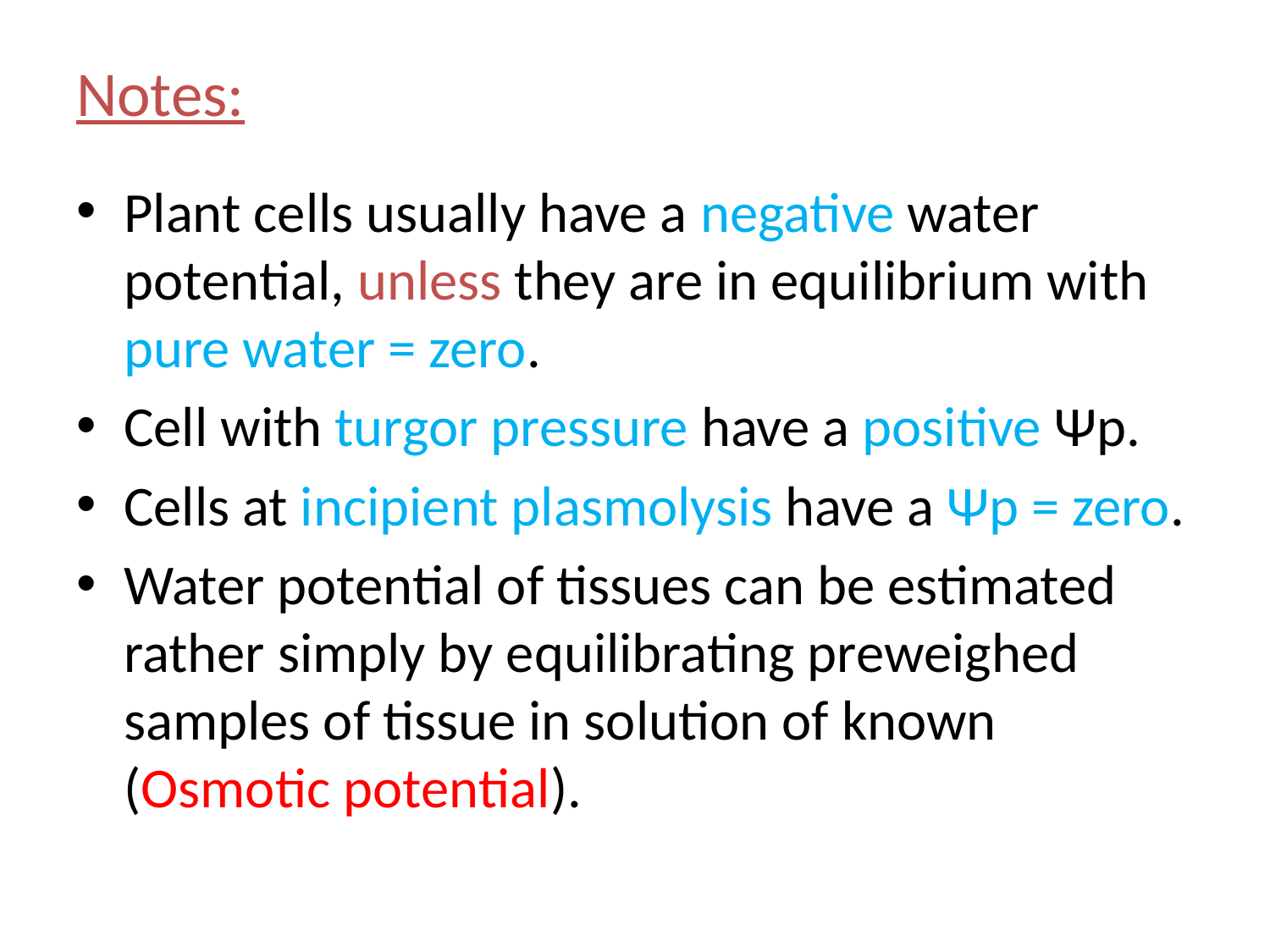

# Notes:
Plant cells usually have a negative water potential, unless they are in equilibrium with pure water = zero.
Cell with turgor pressure have a positive Ѱp.
Cells at incipient plasmolysis have a Ѱp = zero.
Water potential of tissues can be estimated rather simply by equilibrating preweighed samples of tissue in solution of known (Osmotic potential).